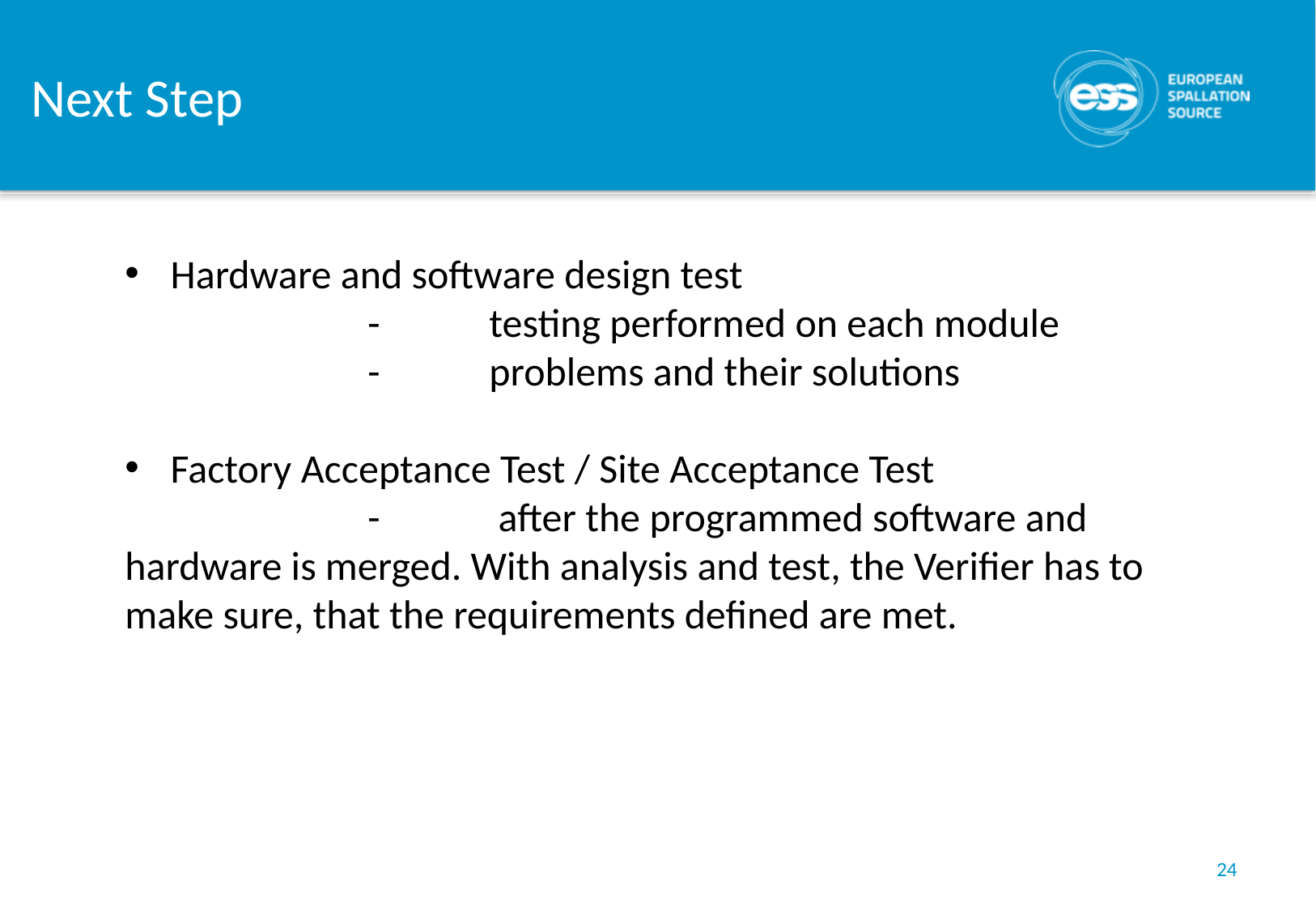

# Next Step
Hardware and software design test
		-	testing performed on each module
		-	problems and their solutions

Factory Acceptance Test / Site Acceptance Test
		-	 after the programmed software and hardware is merged. With analysis and test, the Verifier has to make sure, that the requirements defined are met.

24